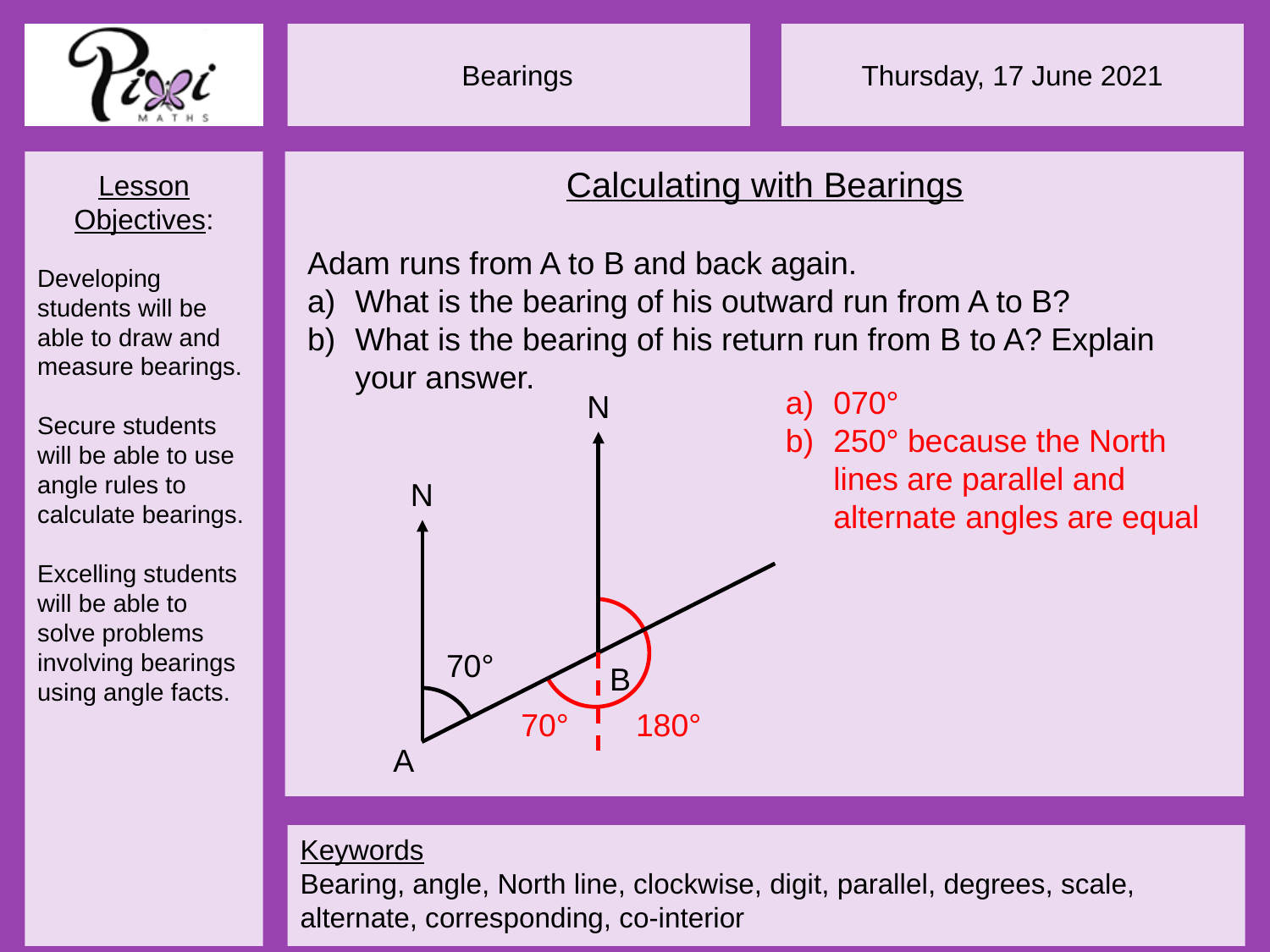

Calculating with Bearings

Adam runs from A to B and back again.
What is the bearing of his outward run from A to B?
What is the bearing of his return run from B to A? Explain your answer.
070°
250° because the North lines are parallel and alternate angles are equal
N

N

70°
B
70°
180°
A